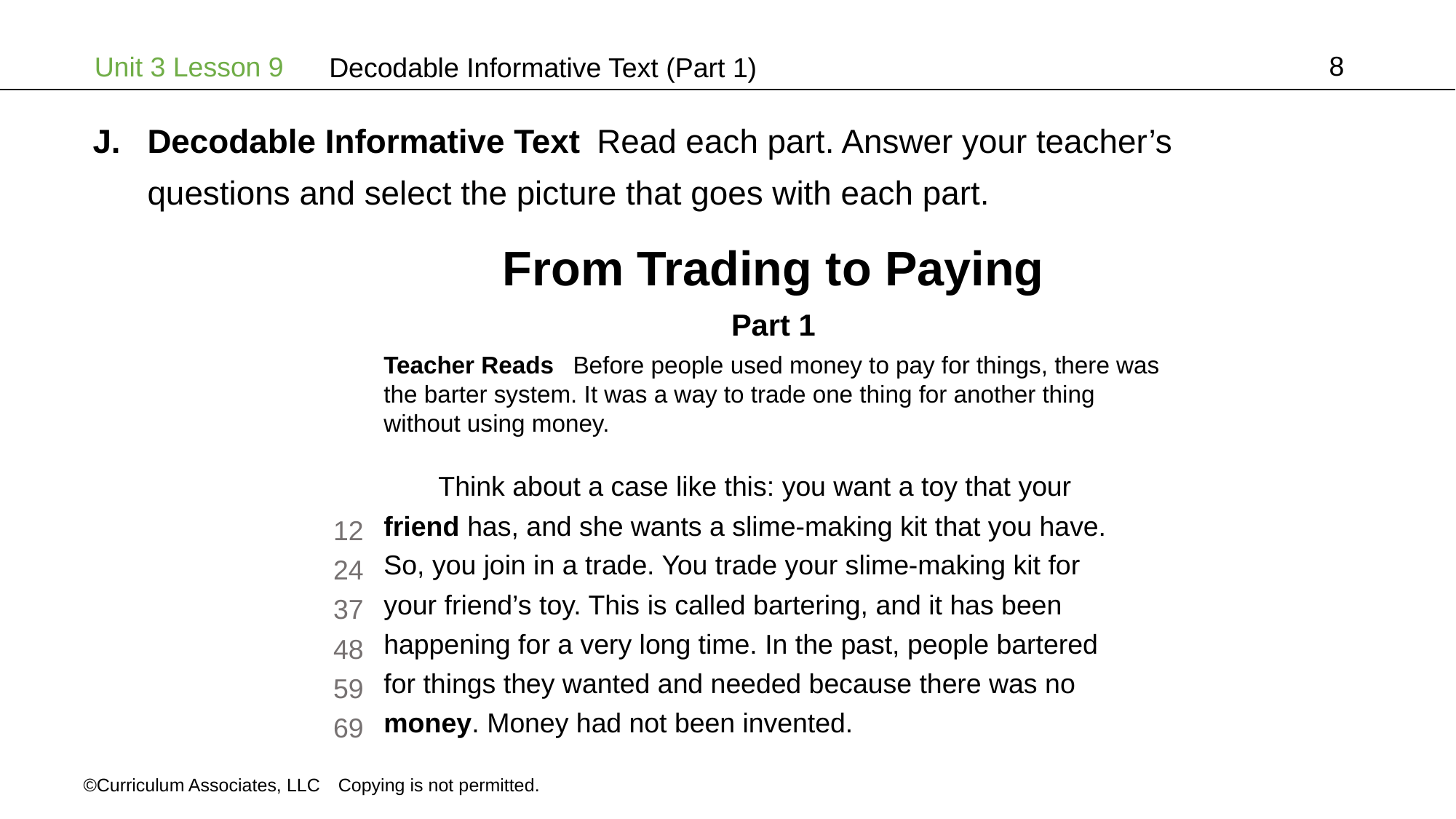

8
# Decodable Informative Text (Part 1)
Decodable Informative Text Read each part. Answer your teacher’s
questions and select the picture that goes with each part.
From Trading to Paying
Part 1

Teacher Reads  Before people used money to pay for things, there was
the barter system. It was a way to trade one thing for another thing
without using money.
Think about a case like this: you want a toy that your
friend has, and she wants a slime-making kit that you have.
So, you join in a trade. You trade your slime-making kit for
your friend’s toy. This is called bartering, and it has been
happening for a very long time. In the past, people bartered
for things they wanted and needed because there was no
money. Money had not been invented.

12
24
37
48
59
69